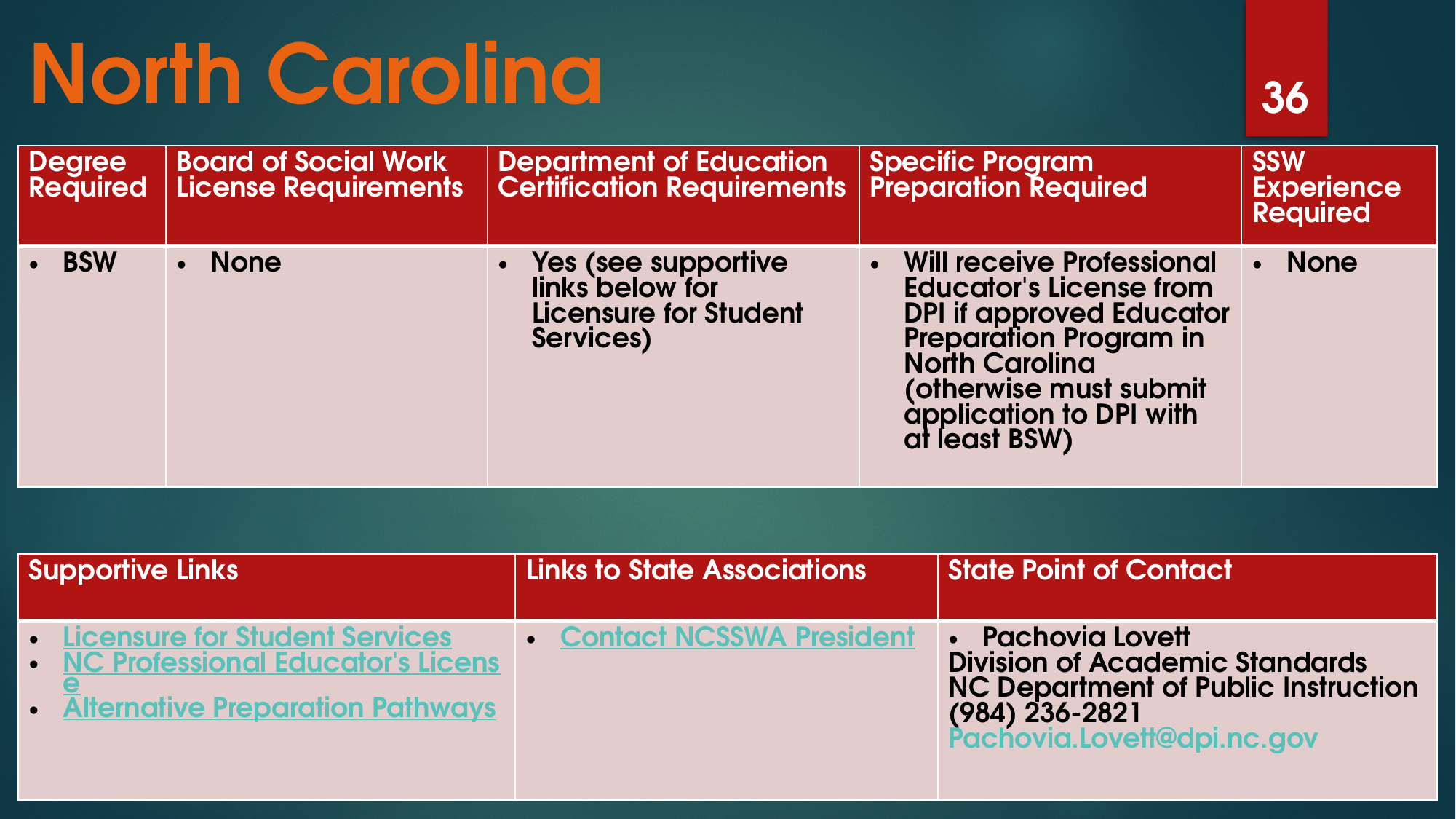

# North Carolina
36
| Degree Required | Board of Social Work License Requirements | Department of Education Certification Requirements | Specific Program Preparation Required | SSW Experience Required |
| --- | --- | --- | --- | --- |
| BSW | None | Yes (see supportive links below for Licensure for Student Services) | Will receive Professional Educator's License from DPI if approved Educator Preparation Program in North Carolina (otherwise must submit application to DPI with at least BSW) | None |
| Supportive Links | Links to State Associations | State Point of Contact |
| --- | --- | --- |
| Licensure for Student Services NC Professional Educator's License Alternative Preparation Pathways | Contact NCSSWA President | Pachovia Lovett Division of Academic Standards NC Department of Public Instruction (984) 236-2821 Pachovia.Lovett@dpi.nc.gov |